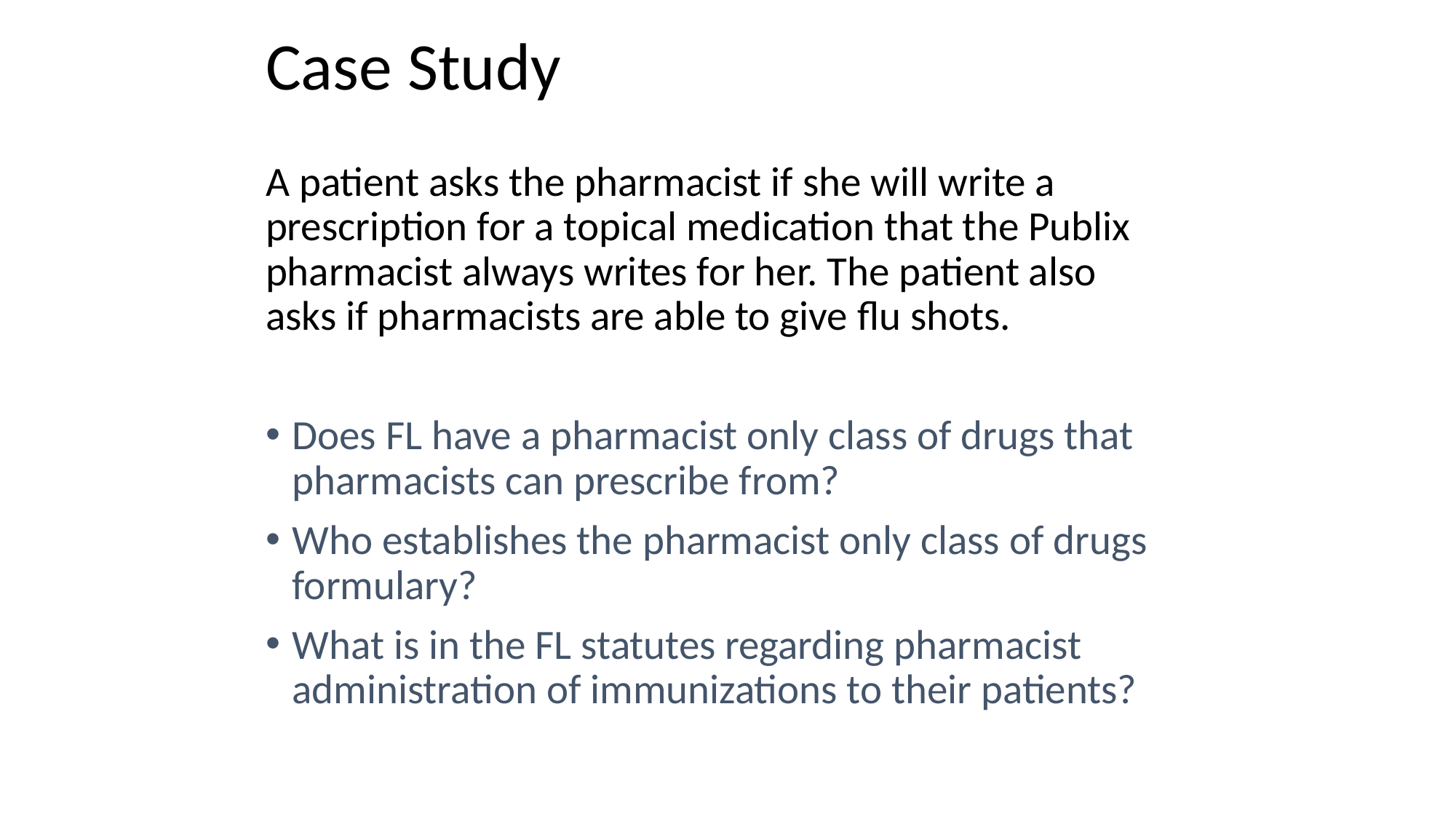

# Case Study
A patient asks the pharmacist if she will write a prescription for a topical medication that the Publix pharmacist always writes for her. The patient also asks if pharmacists are able to give flu shots.

Does FL have a pharmacist only class of drugs that pharmacists can prescribe from?
Who establishes the pharmacist only class of drugs formulary?
What is in the FL statutes regarding pharmacist administration of immunizations to their patients?